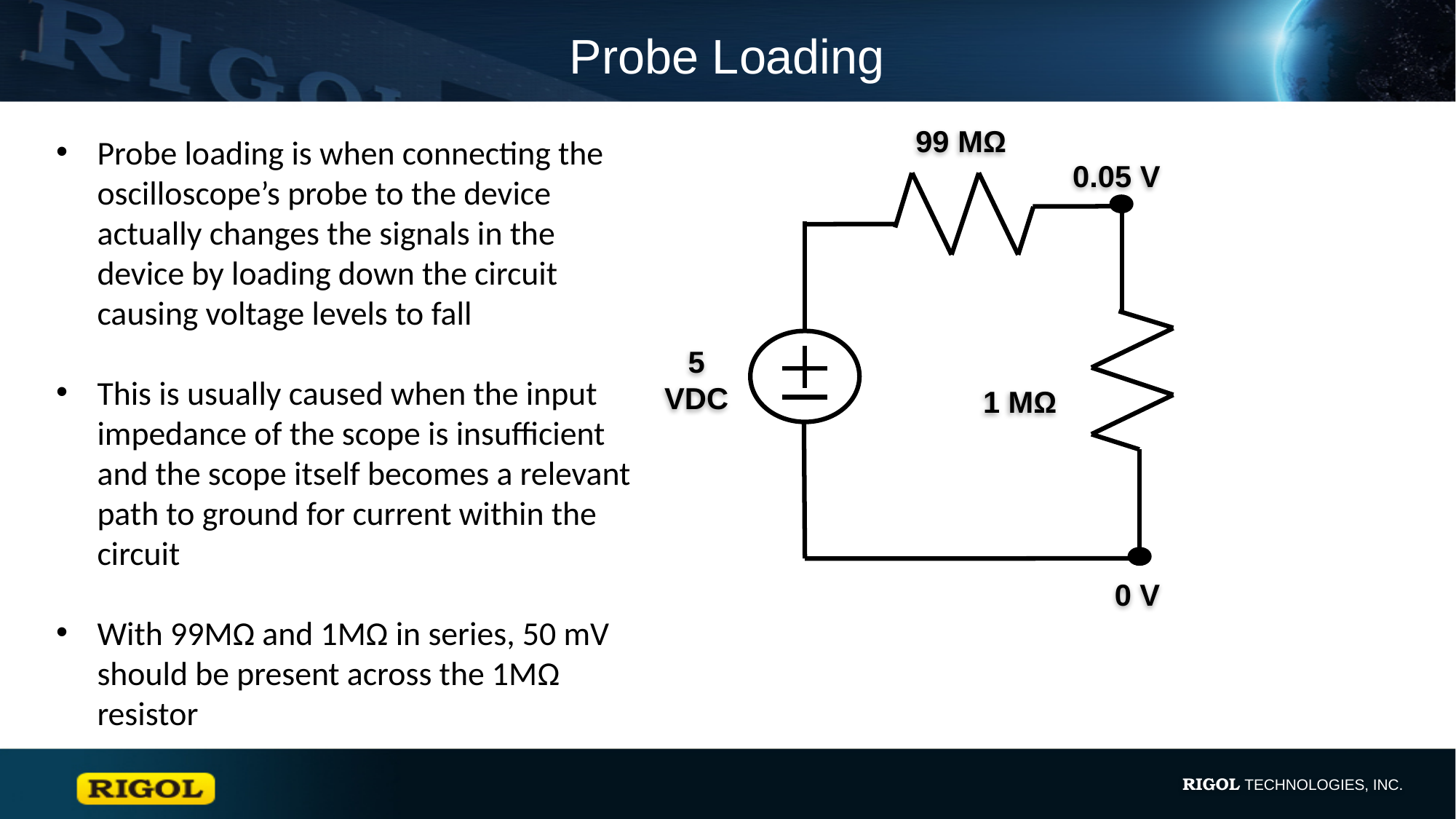

# Probe Loading
99 MΩ
0.05 V

5 VDC
1 MΩ

0 V
Probe loading is when connecting the oscilloscope’s probe to the device actually changes the signals in the device by loading down the circuit causing voltage levels to fall

This is usually caused when the input impedance of the scope is insufficient and the scope itself becomes a relevant path to ground for current within the circuit

With 99MΩ and 1MΩ in series, 50 mV should be present across the 1MΩ resistor